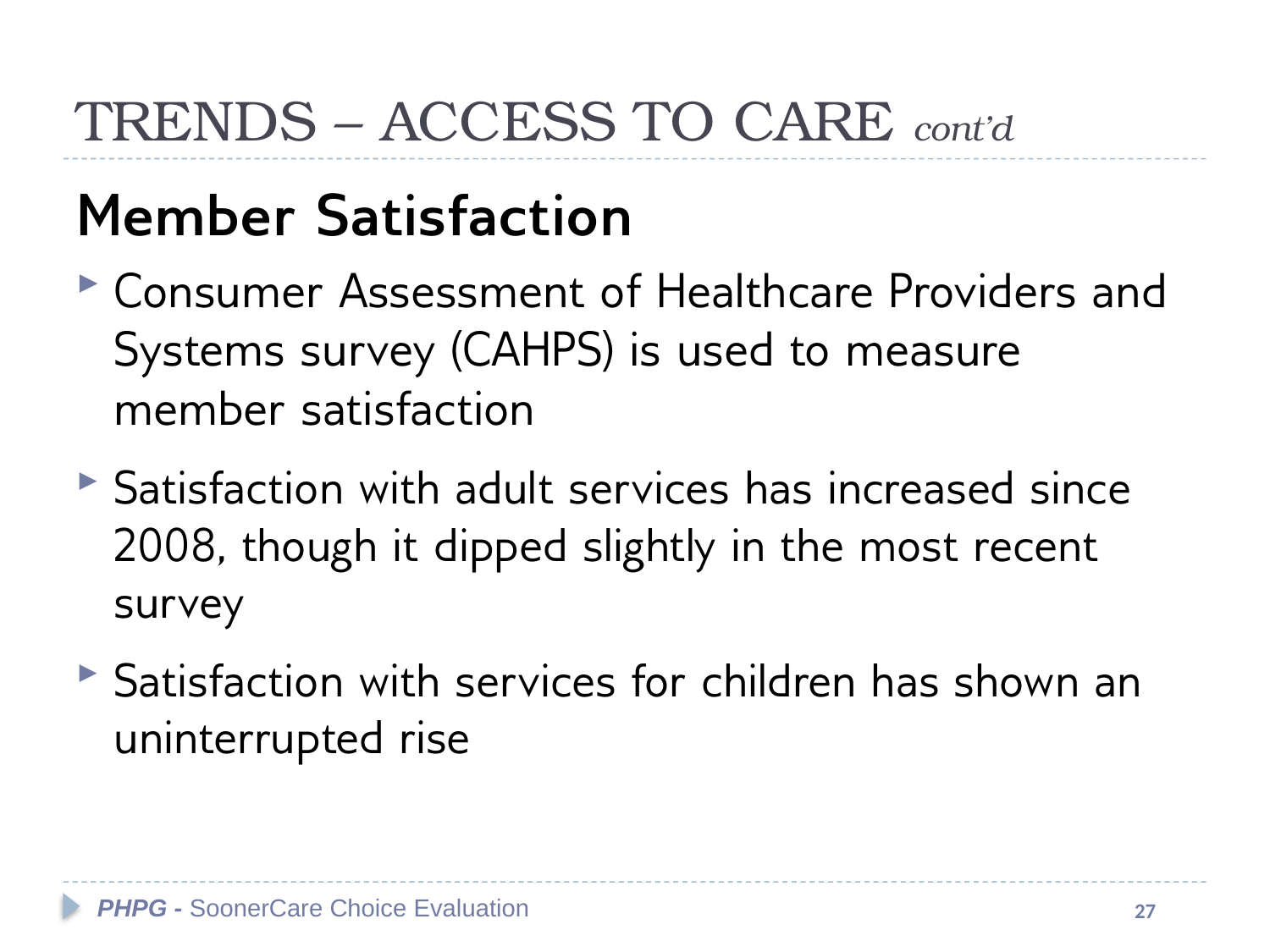

# TRENDS – ACCESS TO CARE cont’d
Member Satisfaction
Consumer Assessment of Healthcare Providers and Systems survey (CAHPS) is used to measure member satisfaction
Satisfaction with adult services has increased since 2008, though it dipped slightly in the most recent survey
Satisfaction with services for children has shown an uninterrupted rise

PHPG - SoonerCare Choice Evaluation
27